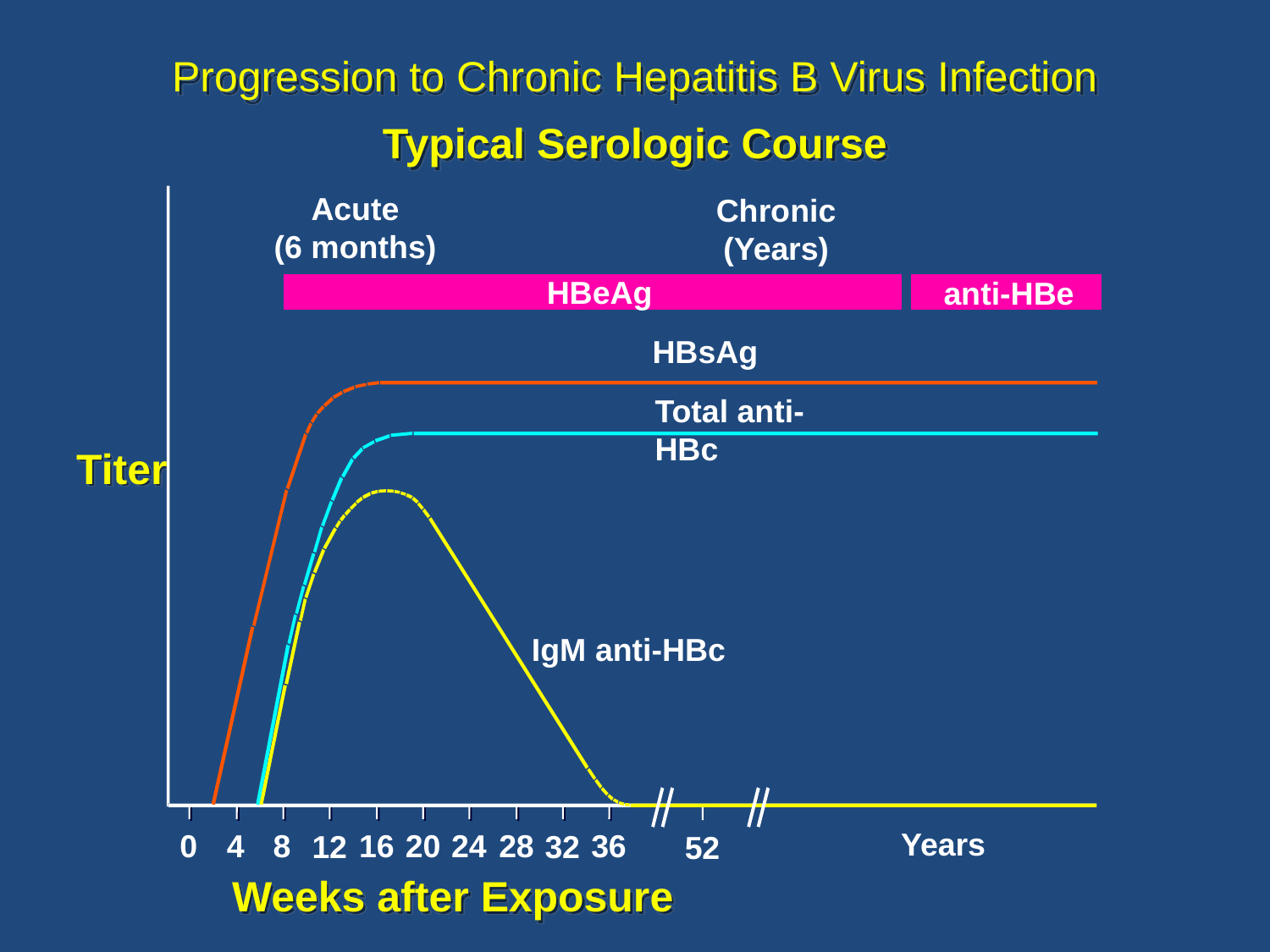

Progression to Chronic Hepatitis B Virus Infection
Typical Serologic Course
Acute
(6 months)
Chronic
(Years)

HBeAg
anti-HBe

HBsAg

Total anti-HBc

Titer

IgM anti-HBc

Years
0
4
8
16
20
24
28
36
12
32
52

Weeks after Exposure